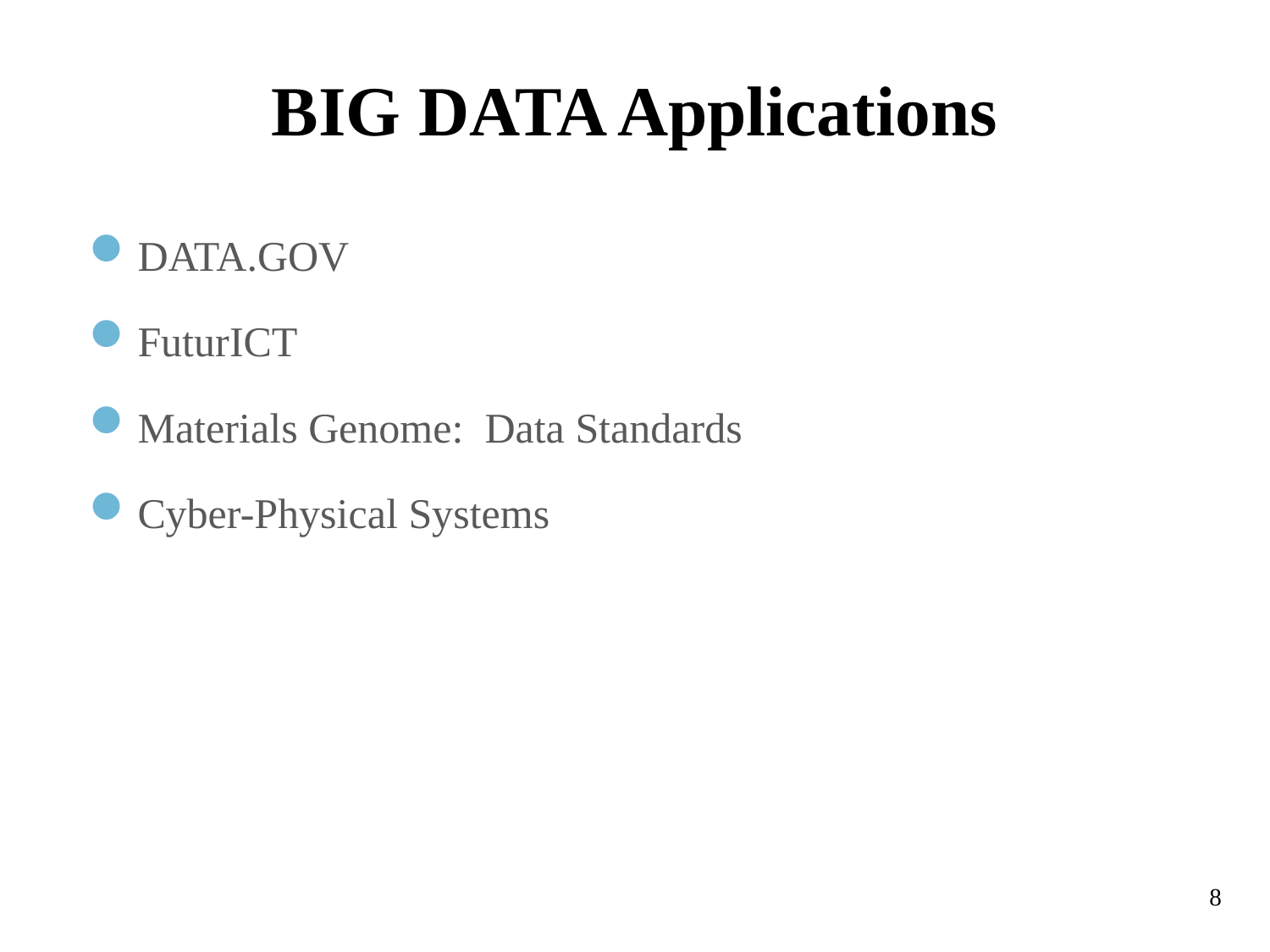

# BIG DATA Applications
DATA.GOV
FuturICT
Materials Genome:  Data Standards
Cyber-Physical Systems
8